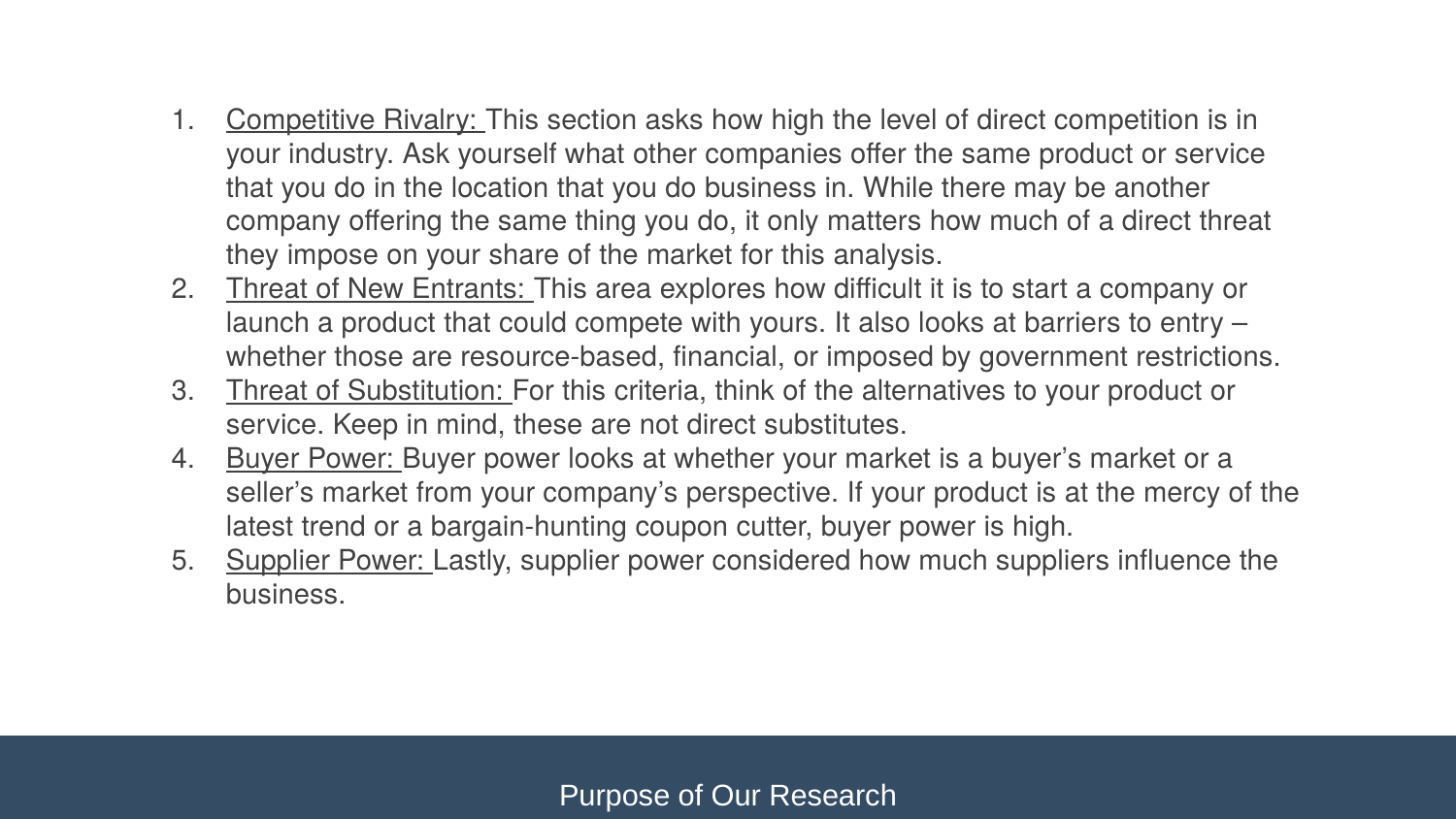

Competitive Rivalry: This section asks how high the level of direct competition is in your industry. Ask yourself what other companies offer the same product or service that you do in the location that you do business in. While there may be another company offering the same thing you do, it only matters how much of a direct threat they impose on your share of the market for this analysis.
Threat of New Entrants: This area explores how difficult it is to start a company or launch a product that could compete with yours. It also looks at barriers to entry – whether those are resource-based, financial, or imposed by government restrictions.
Threat of Substitution: For this criteria, think of the alternatives to your product or service. Keep in mind, these are not direct substitutes.
Buyer Power: Buyer power looks at whether your market is a buyer’s market or a seller’s market from your company’s perspective. If your product is at the mercy of the latest trend or a bargain-hunting coupon cutter, buyer power is high.
Supplier Power: Lastly, supplier power considered how much suppliers influence the business.

Purpose of Our Research